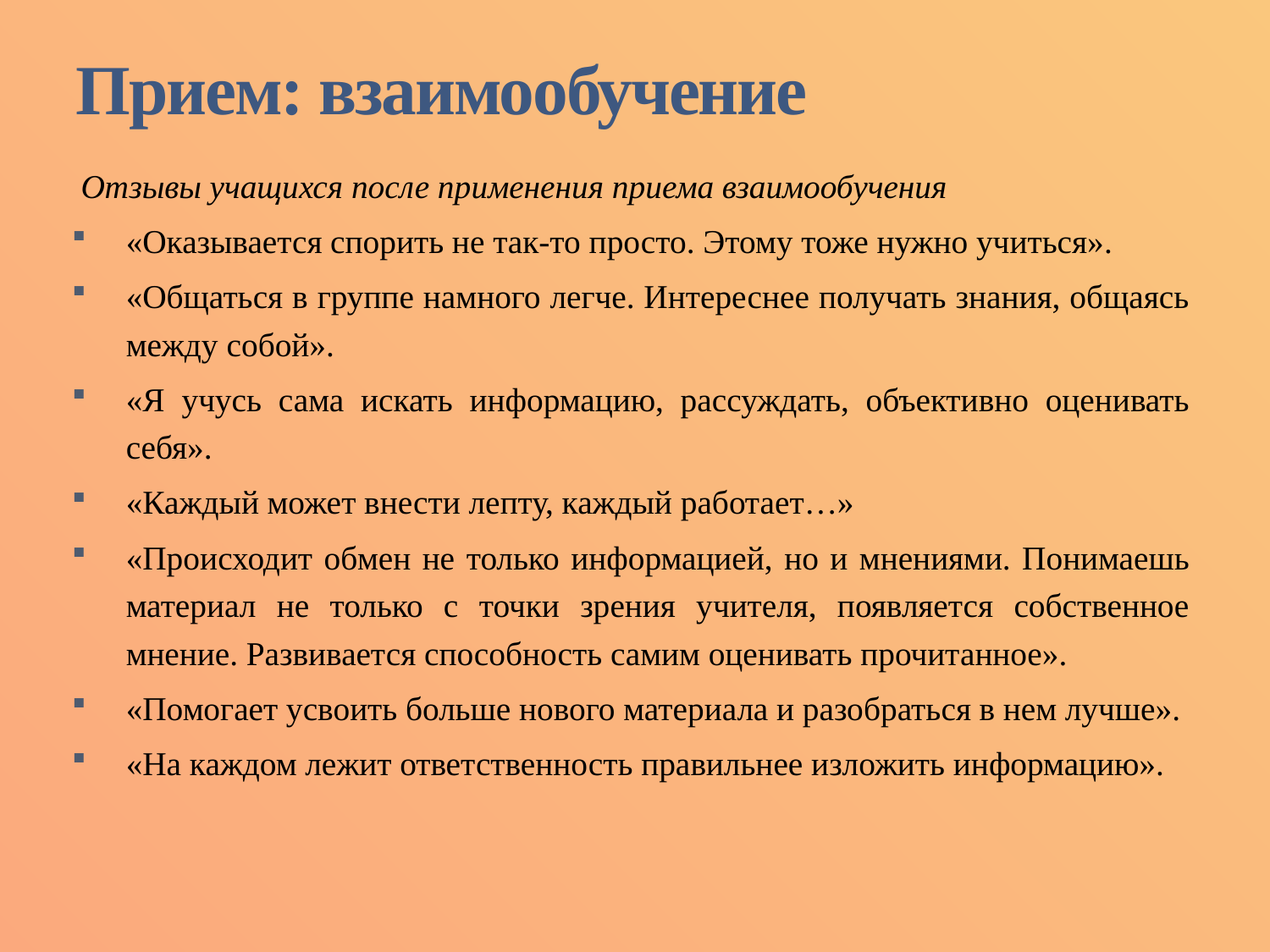

# Прием: взаимообучение
Отзывы учащихся после применения приема взаимообучения
«Оказывается спорить не так-то просто. Этому тоже нужно учиться».
«Общаться в группе намного легче. Интереснее получать знания, общаясь между собой».
«Я учусь сама искать информацию, рассуждать, объективно оценивать себя».
«Каждый может внести лепту, каждый работает…»
«Происходит обмен не только информацией, но и мнениями. Понимаешь материал не только с точки зрения учителя, появляется собственное мнение. Развивается способность самим оценивать прочитанное».
«Помогает усвоить больше нового материала и разобраться в нем лучше».
«На каждом лежит ответственность правильнее изложить информацию».